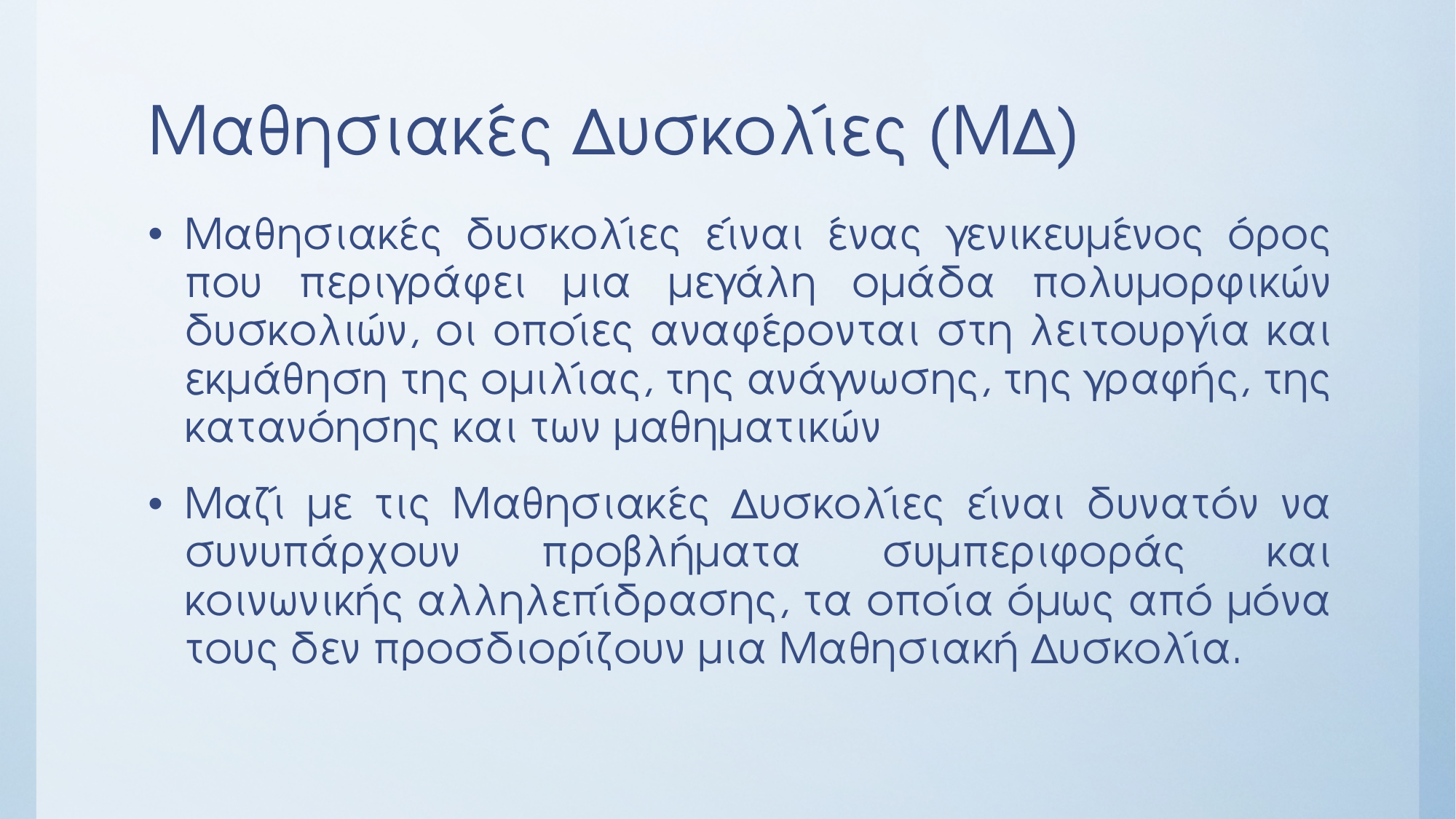

# Μαθησιακές Δυσκολίες (ΜΔ)
Μαθησιακές δυσκολίες είναι ένας γενικευμένος όρος που περιγράφει μια μεγάλη ομάδα πολυμορφικών δυσκολιών, οι οποίες αναφέρονται στη λειτουργία και εκμάθηση της ομιλίας, της ανάγνωσης, της γραφής, της κατανόησης και των μαθηματικών
Μαζί με τις Μαθησιακές Δυσκολίες είναι δυνατόν να συνυπάρχουν προβλήματα συμπεριφοράς και κοινωνικής αλληλεπίδρασης, τα οποία όμως από μόνα τους δεν προσδιορίζουν μια Μαθησιακή Δυσκολία.